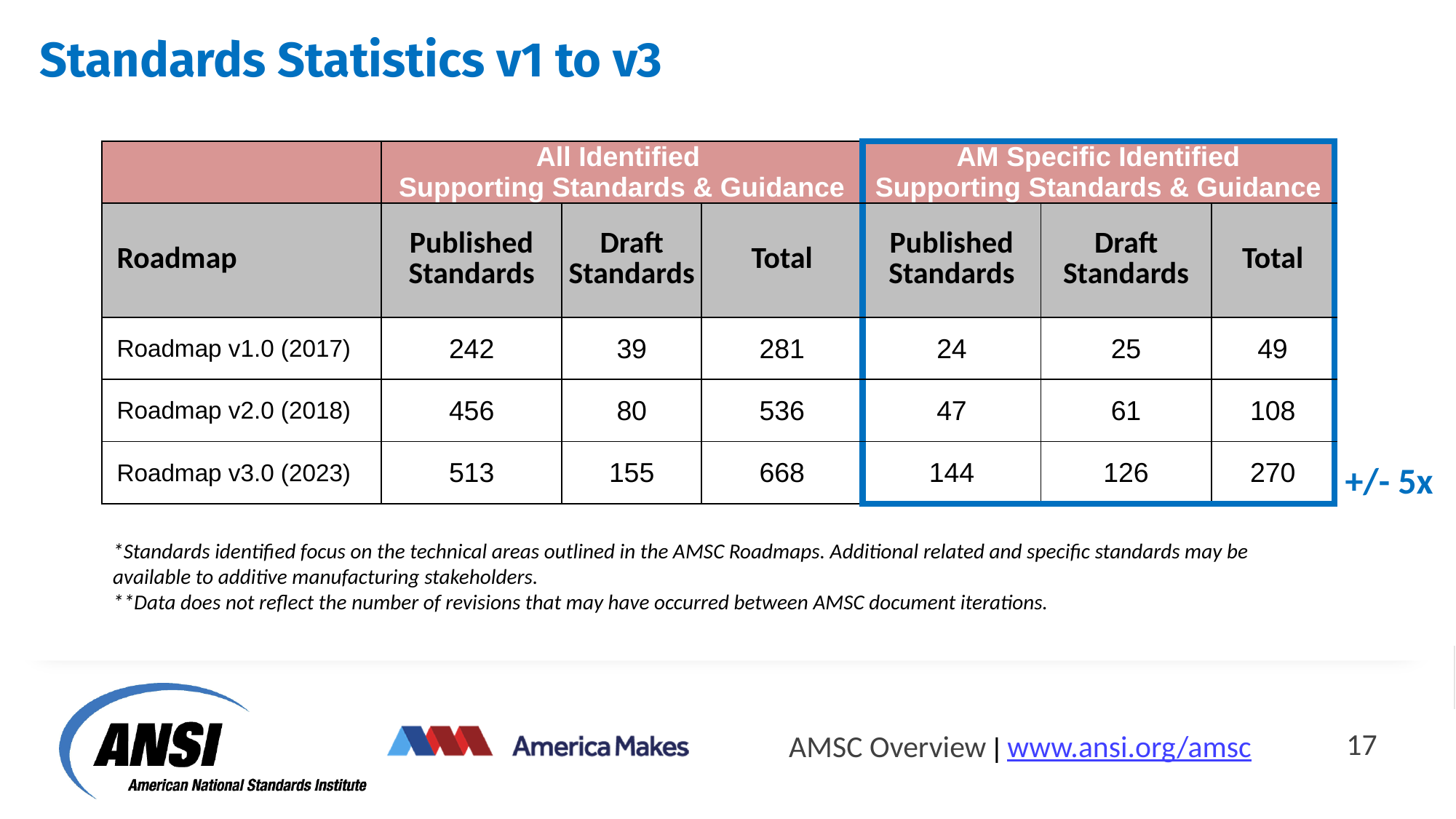

Standards Statistics v1 to v3
|  | All Identified Supporting Standards & Guidance |  |  | AM Specific Identified Supporting Standards & Guidance |  |  |
| --- | --- | --- | --- | --- | --- | --- |
| Roadmap | Published Standards | Draft Standards | Total | Published Standards | Draft Standards | Total |
| Roadmap v1.0 (2017) | 242 | 39 | 281 | 24 | 25 | 49 |
| Roadmap v2.0 (2018) | 456 | 80 | 536 | 47 | 61 | 108 |
| Roadmap v3.0 (2023) | 513 | 155 | 668 | 144 | 126 | 270 |
+/- 5x
*Standards identified focus on the technical areas outlined in the AMSC Roadmaps. Additional related and specific standards may be available to additive manufacturing stakeholders.
**Data does not reflect the number of revisions that may have occurred between AMSC document iterations.